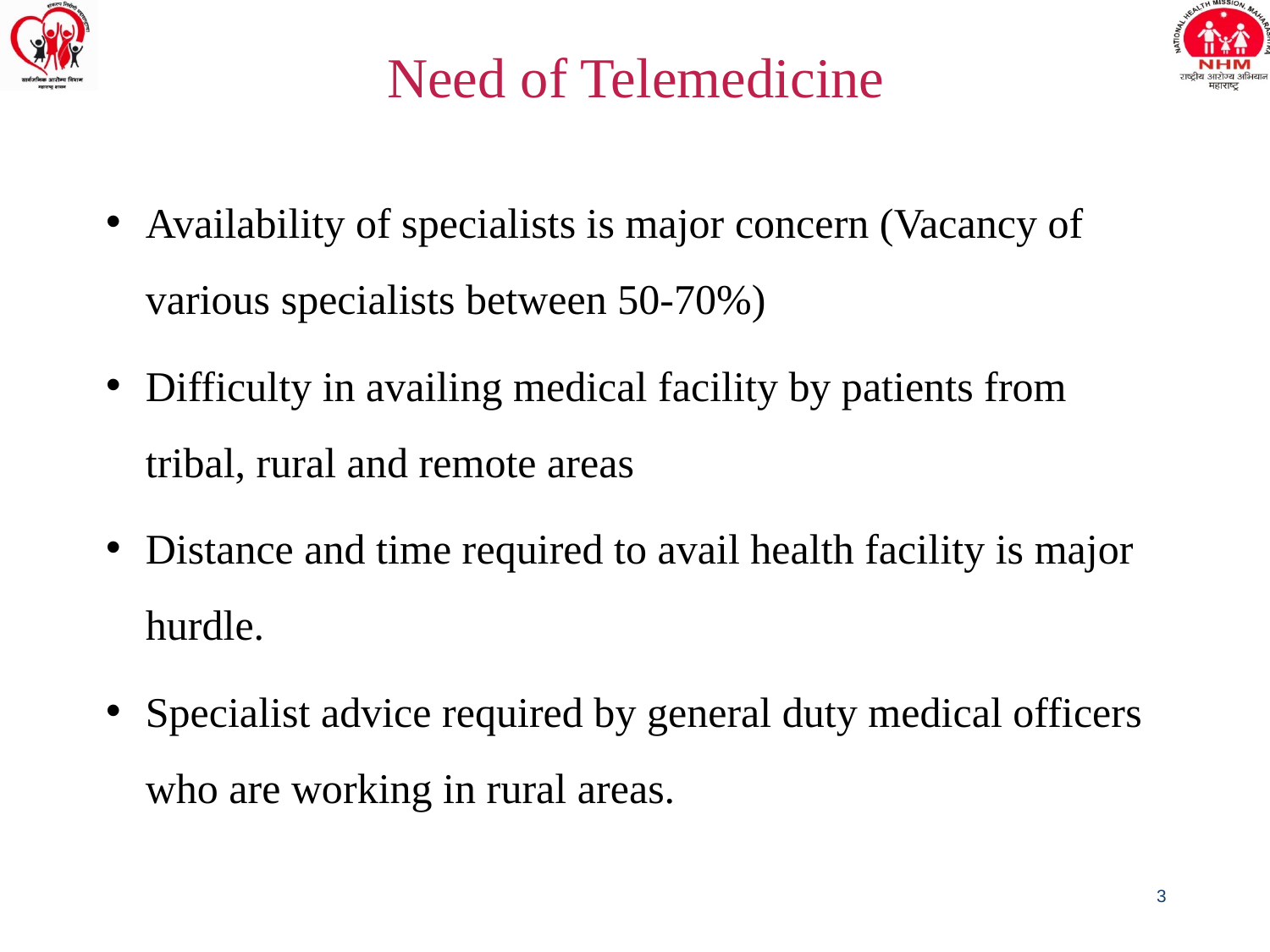

# Need of Telemedicine
Availability of specialists is major concern (Vacancy of various specialists between 50-70%)
Difficulty in availing medical facility by patients from tribal, rural and remote areas
Distance and time required to avail health facility is major hurdle.
Specialist advice required by general duty medical officers who are working in rural areas.